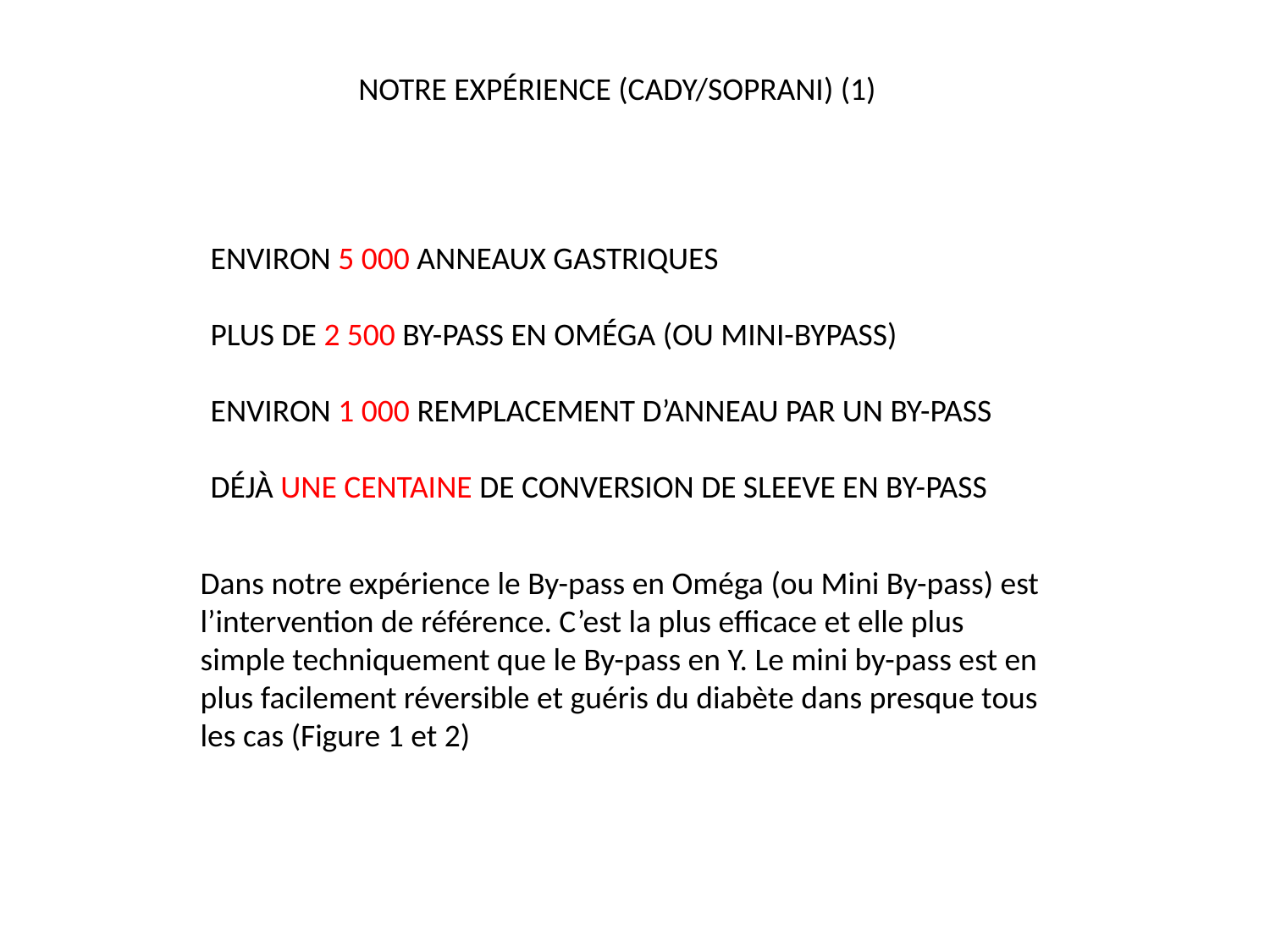

NOTRE EXPÉRIENCE (CADY/SOPRANI) (1)
ENVIRON 5 000 ANNEAUX GASTRIQUES

PLUS DE 2 500 BY-PASS EN OMÉGA (OU MINI-BYPASS)

ENVIRON 1 000 REMPLACEMENT D’ANNEAU PAR UN BY-PASS

DÉJÀ UNE CENTAINE DE CONVERSION DE SLEEVE EN BY-PASS
Dans notre expérience le By-pass en Oméga (ou Mini By-pass) est l’intervention de référence. C’est la plus efficace et elle plus simple techniquement que le By-pass en Y. Le mini by-pass est en plus facilement réversible et guéris du diabète dans presque tous les cas (Figure 1 et 2)